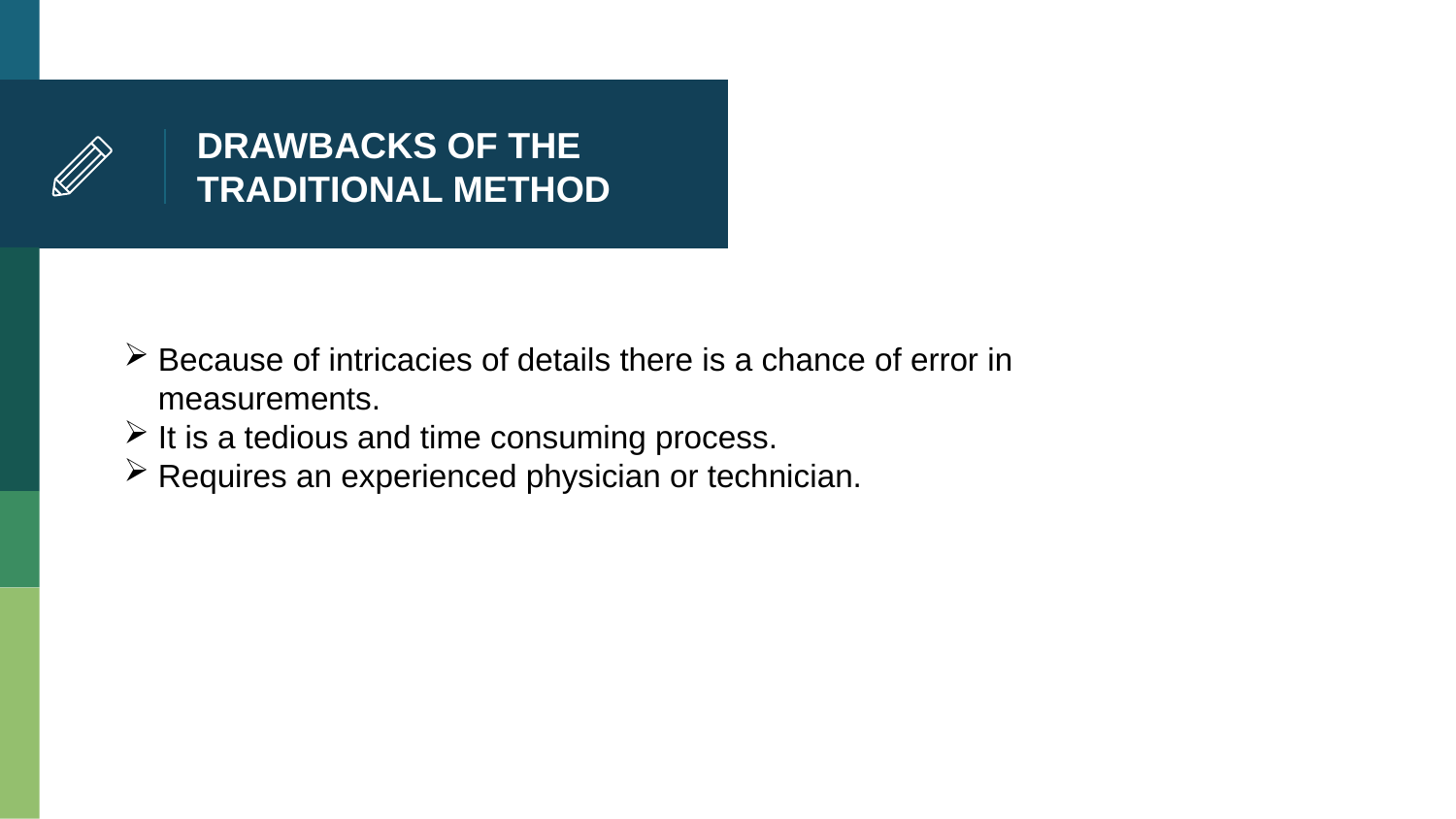

# DRAWBACKS OF THE TRADITIONAL METHOD

Because of intricacies of details there is a chance of error in measurements.
It is a tedious and time consuming process.
Requires an experienced physician or technician.